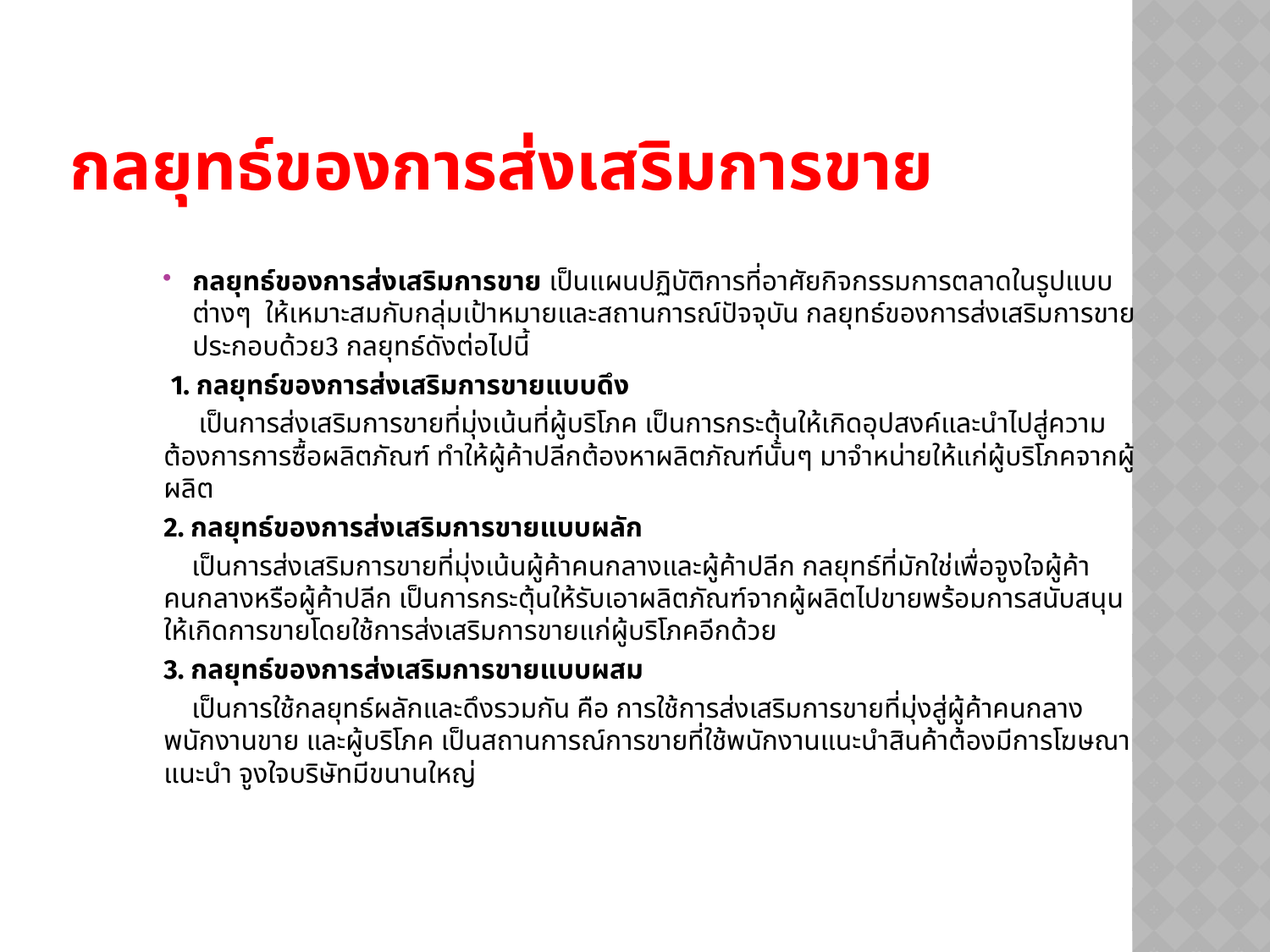

# กลยุทธ์ของการส่งเสริมการขาย
กลยุทธ์ของการส่งเสริมการขาย เป็นแผนปฏิบัติการที่อาศัยกิจกรรมการตลาดในรูปแบบต่างๆ  ให้เหมาะสมกับกลุ่มเป้าหมายและสถานการณ์ปัจจุบัน กลยุทธ์ของการส่งเสริมการขายประกอบด้วย3 กลยุทธ์ดังต่อไปนี้
 1. กลยุทธ์ของการส่งเสริมการขายแบบดึง
     เป็นการส่งเสริมการขายที่มุ่งเน้นที่ผู้บริโภค เป็นการกระตุ้นให้เกิดอุปสงค์และนำไปสู่ความต้องการการซื้อผลิตภัณฑ์ ทำให้ผู้ค้าปลีกต้องหาผลิตภัณฑ์นั้นๆ มาจำหน่ายให้แก่ผู้บริโภคจากผู้ผลิต
2. กลยุทธ์ของการส่งเสริมการขายแบบผลัก
    เป็นการส่งเสริมการขายที่มุ่งเน้นผู้ค้าคนกลางและผู้ค้าปลีก กลยุทธ์ที่มักใช่เพื่อจูงใจผู้ค้าคนกลางหรือผู้ค้าปลีก เป็นการกระตุ้นให้รับเอาผลิตภัณฑ์จากผู้ผลิตไปขายพร้อมการสนับสนุนให้เกิดการขายโดยใช้การส่งเสริมการขายแก่ผู้บริโภคอีกด้วย
3. กลยุทธ์ของการส่งเสริมการขายแบบผสม
    เป็นการใช้กลยุทธ์ผลักและดึงรวมกัน คือ การใช้การส่งเสริมการขายที่มุ่งสู่ผู้ค้าคนกลาง พนักงานขาย และผู้บริโภค เป็นสถานการณ์การขายที่ใช้พนักงานแนะนำสินค้าต้องมีการโฆษณาแนะนำ จูงใจบริษัทมีขนานใหญ่